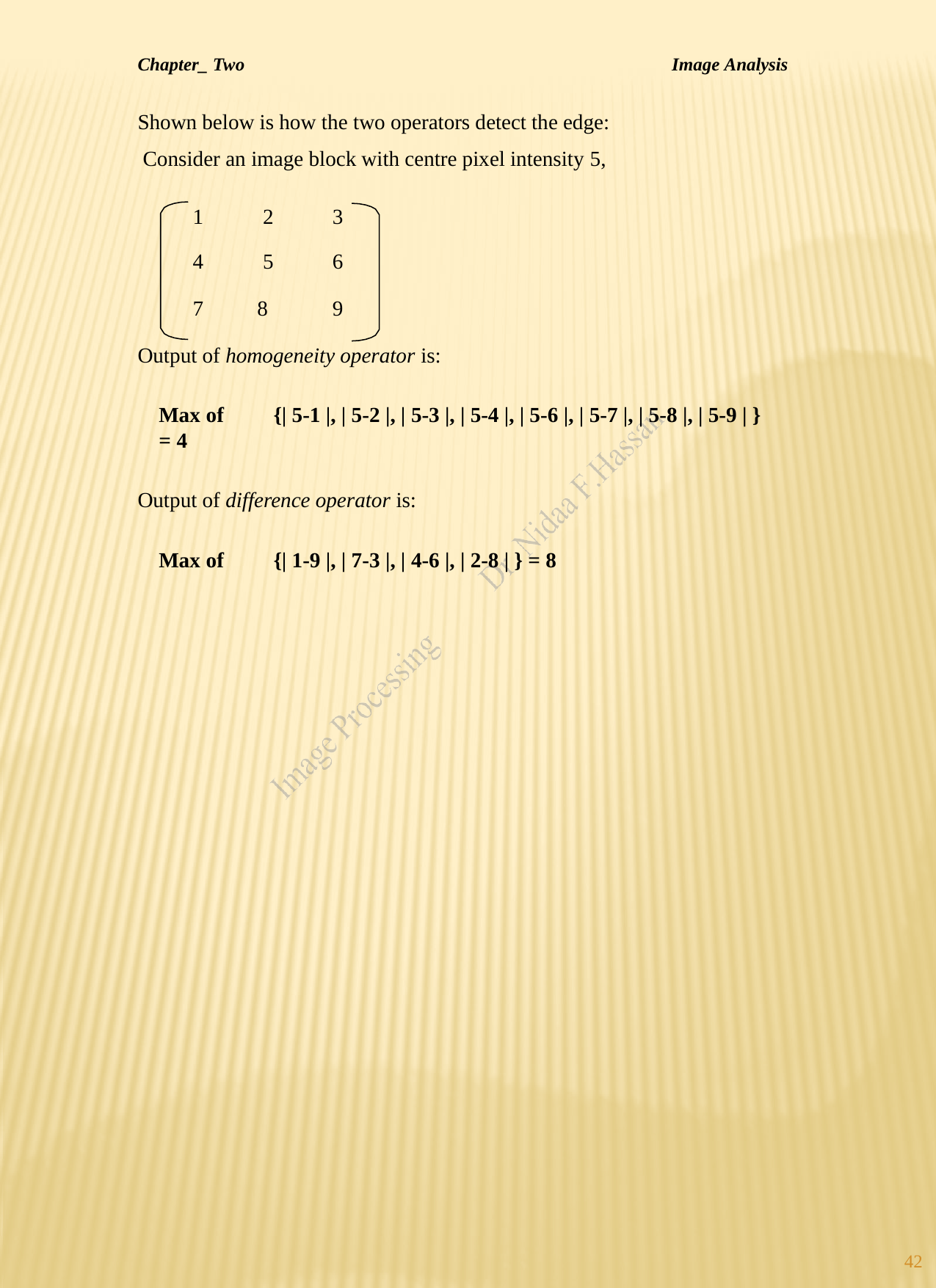

Chapter_ Two
Image Analysis
Shown below is how the two operators detect the edge:  Consider an image block with centre pixel intensity 5,

| 1 | 2 | 3 |
| --- | --- | --- |
| 4 | 5 | 6 |
| 7 | 8 | 9 |
Output of homogeneity operator is:

Max of	{| 5-1 |, | 5-2 |, | 5-3 |, | 5-4 |, | 5-6 |, | 5-7 |, | 5-8 |, | 5-9 | } = 4

Output of difference operator is:

Max of	{| 1-9 |, | 7-3 |, | 4-6 |, | 2-8 | } = 8

42